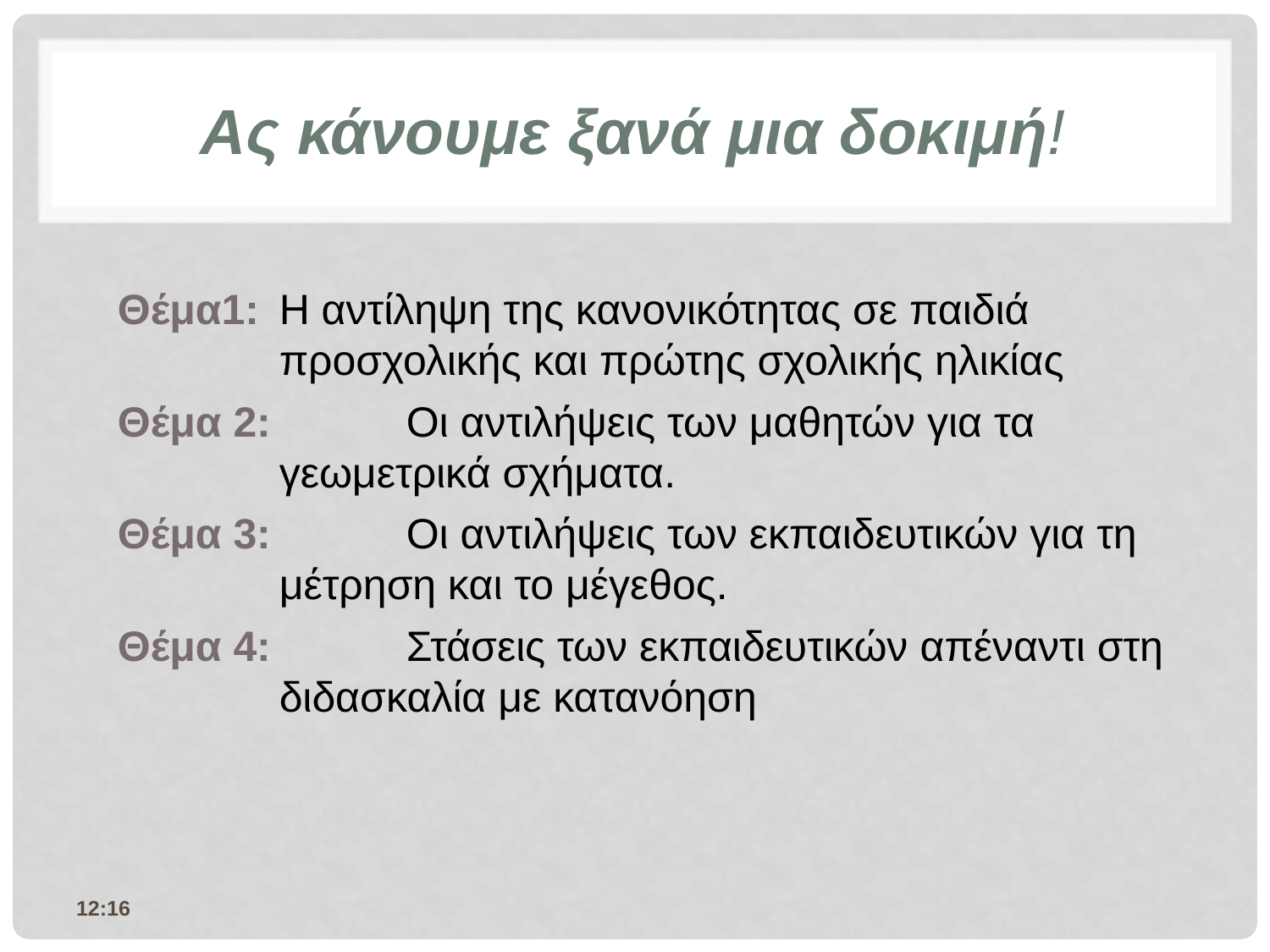

# Ας κάνουμε ξανά μια δοκιμή!
Θέμα1: 	Η αντίληψη της κανονικότητας σε παιδιά προσχολικής και πρώτης σχολικής ηλικίας
Θέμα 2: 	Οι αντιλήψεις των μαθητών για τα γεωμετρικά σχήματα.
Θέμα 3: 	Οι αντιλήψεις των εκπαιδευτικών για τη μέτρηση και το μέγεθος.
Θέμα 4: 	Στάσεις των εκπαιδευτικών απέναντι στη διδασκαλία με κατανόηση
12:16